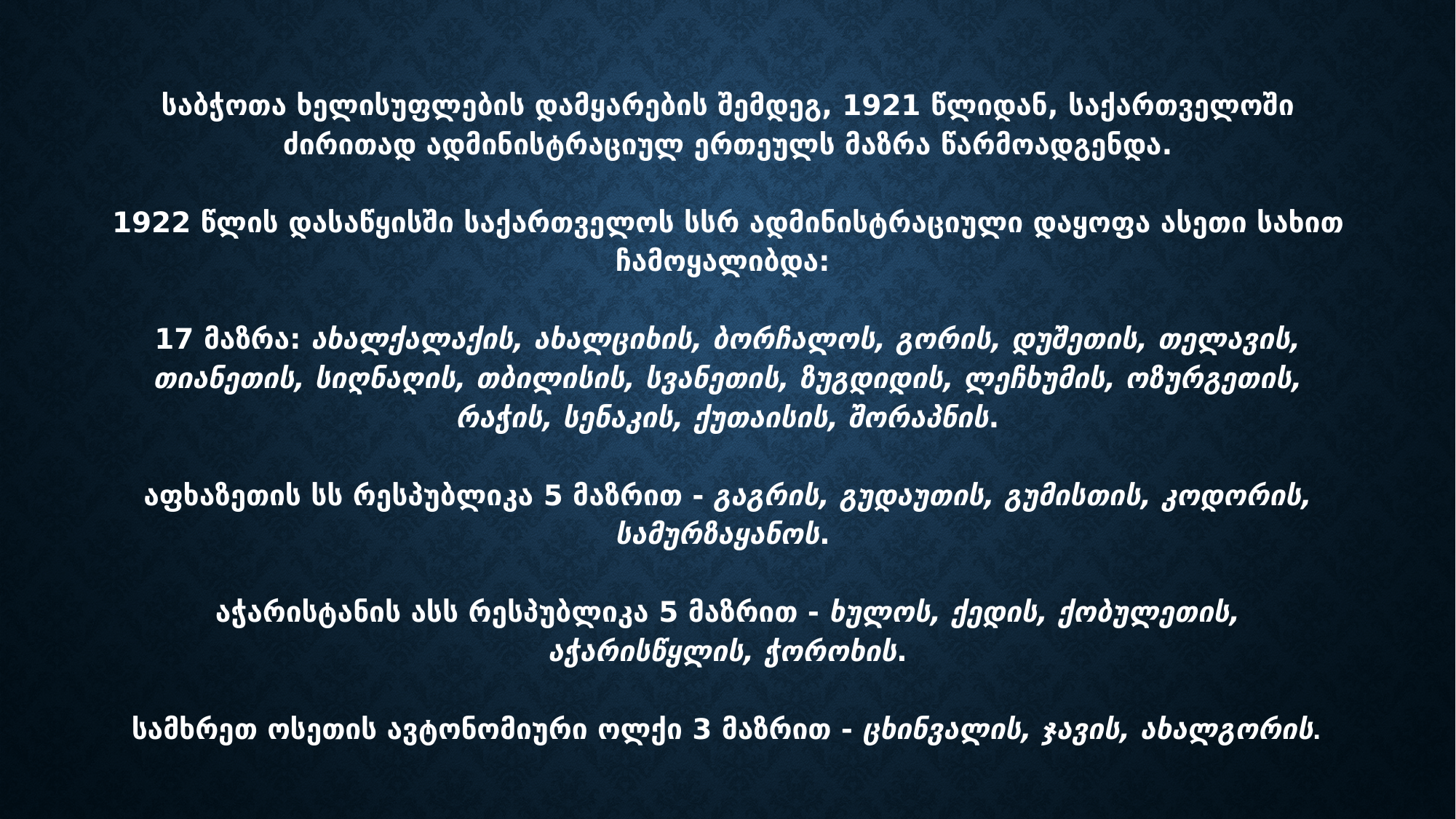

# საბჭოთა ხელისუფლების დამყარების შემდეგ, 1921 წლიდან, საქართველოში ძირითად ადმინისტრაციულ ერთეულს მაზრა წარმოადგენდა. 1922 წლის დასაწყისში საქართველოს სსრ ადმინისტრაციული დაყოფა ასეთი სახით ჩამოყალიბდა: 17 მაზრა: ახალქალაქის, ახალციხის, ბორჩალოს, გორის, დუშეთის, თელავის, თიანეთის, სიღნაღის, თბილისის, სვანეთის, ზუგდიდის, ლეჩხუმის, ოზურგეთის, რაჭის, სენაკის, ქუთაისის, შორაპნის. აფხაზეთის სს რესპუბლიკა 5 მაზრით - გაგრის, გუდაუთის, გუმისთის, კოდორის, სამურზაყანოს. აჭარისტანის ასს რესპუბლიკა 5 მაზრით - ხულოს, ქედის, ქობულეთის, აჭარისწყლის, ჭოროხის. სამხრეთ ოსეთის ავტონომიური ოლქი 3 მაზრით - ცხინვალის, ჯავის, ახალგორის.